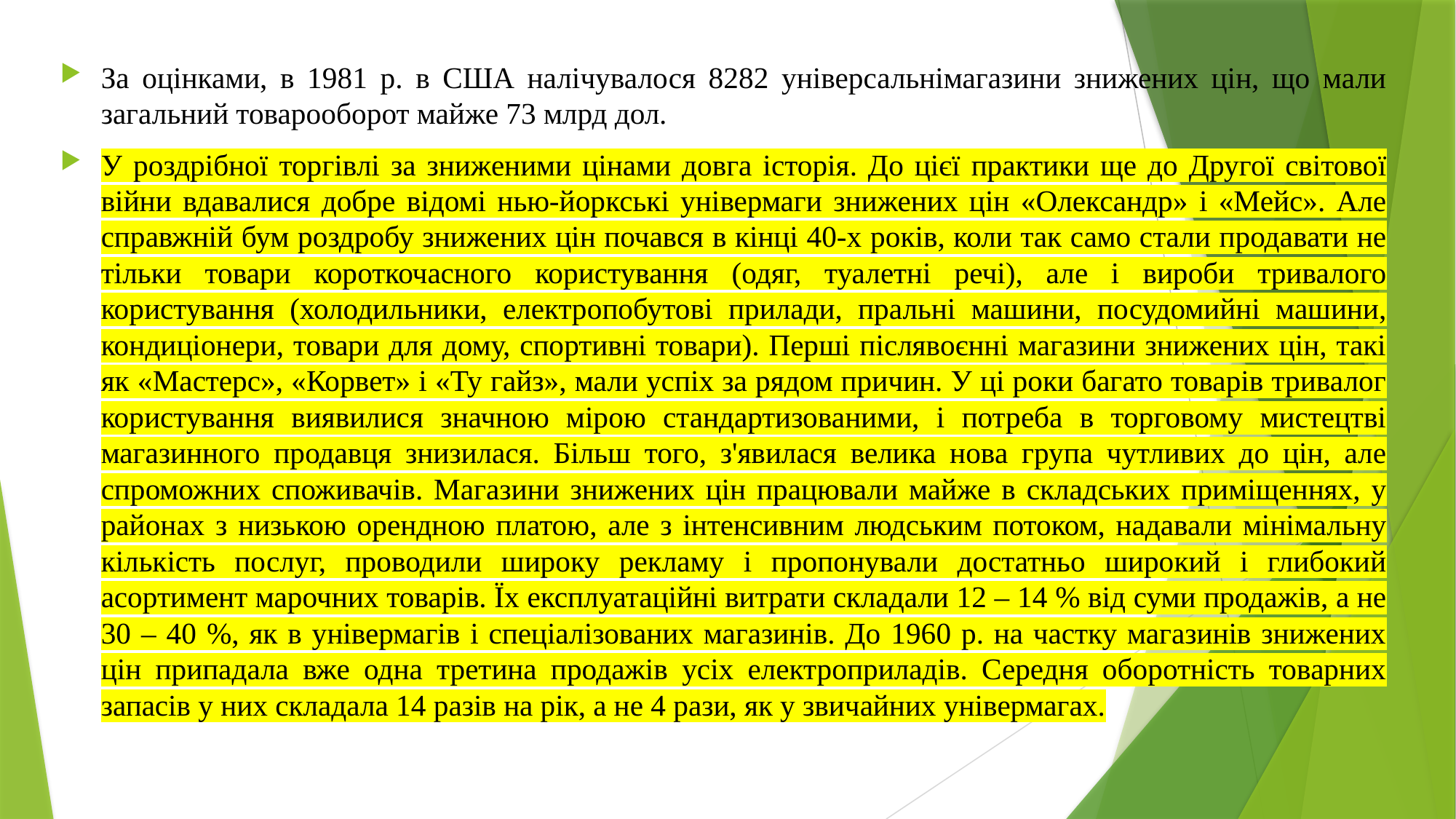

За оцінками, в 1981 р. в США налічувалося 8282 універсальнімагазини знижених цін, що мали загальний товарооборот майже 73 млрд дол.
У роздрібної торгівлі за зниженими цінами довга історія. До цієї практики ще до Другої світової війни вдавалися добре відомі нью-йоркські універмаги знижених цін «Олександр» і «Мейс». Але справжній бум роздробу знижених цін почався в кінці 40-х років, коли так само стали продавати не тільки товари короткочасного користування (одяг, туалетні речі), але і вироби тривалого користування (холодильники, електропобутові прилади, пральні машини, посудомийні машини, кондиціонери, товари для дому, спортивні товари). Перші післявоєнні магазини знижених цін, такі як «Мастерс», «Корвет» і «Ту гайз», мали успіх за рядом причин. У ці роки багато товарів тривалог користування виявилися значною мірою стандартизованими, і потреба в торговому мистецтві магазинного продавця знизилася. Більш того, з'явилася велика нова група чутливих до цін, але спроможних споживачів. Магазини знижених цін працювали майже в складських приміщеннях, у районах з низькою орендною платою, але з інтенсивним людським потоком, надавали мінімальну кількість послуг, проводили широку рекламу і пропонували достатньо широкий і глибокий асортимент марочних товарів. Їх експлуатаційні витрати складали 12 – 14 % від суми продажів, а не 30 – 40 %, як в універмагів і спеціалізованих магазинів. До 1960 р. на частку магазинів знижених цін припадала вже одна третина продажів усіх електроприладів. Середня оборотність товарних запасів у них складала 14 разів на рік, а не 4 рази, як у звичайних універмагах.